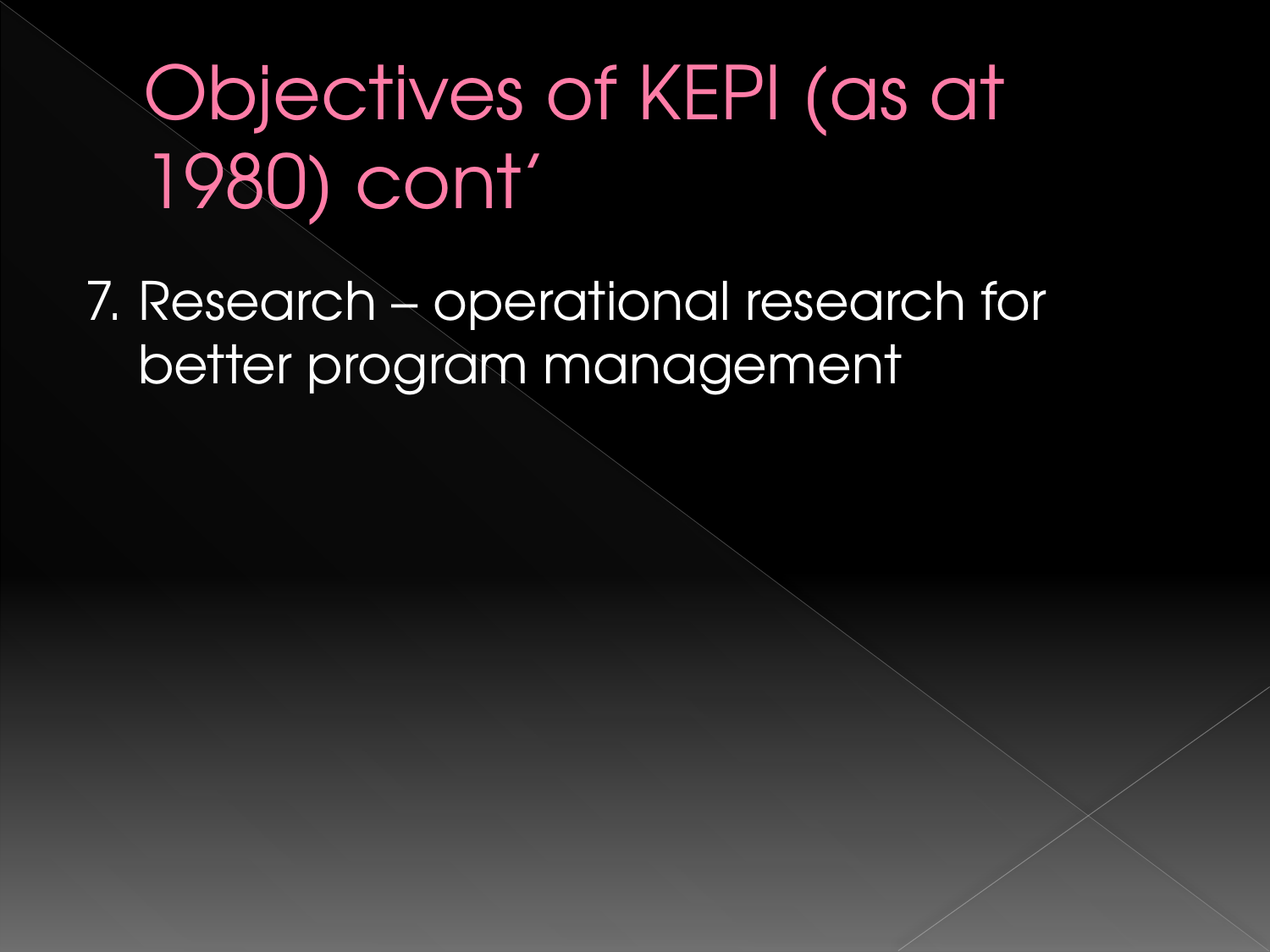

# Objectives of KEPI (as at 1980) cont’
7.	Research – operational research for better program management